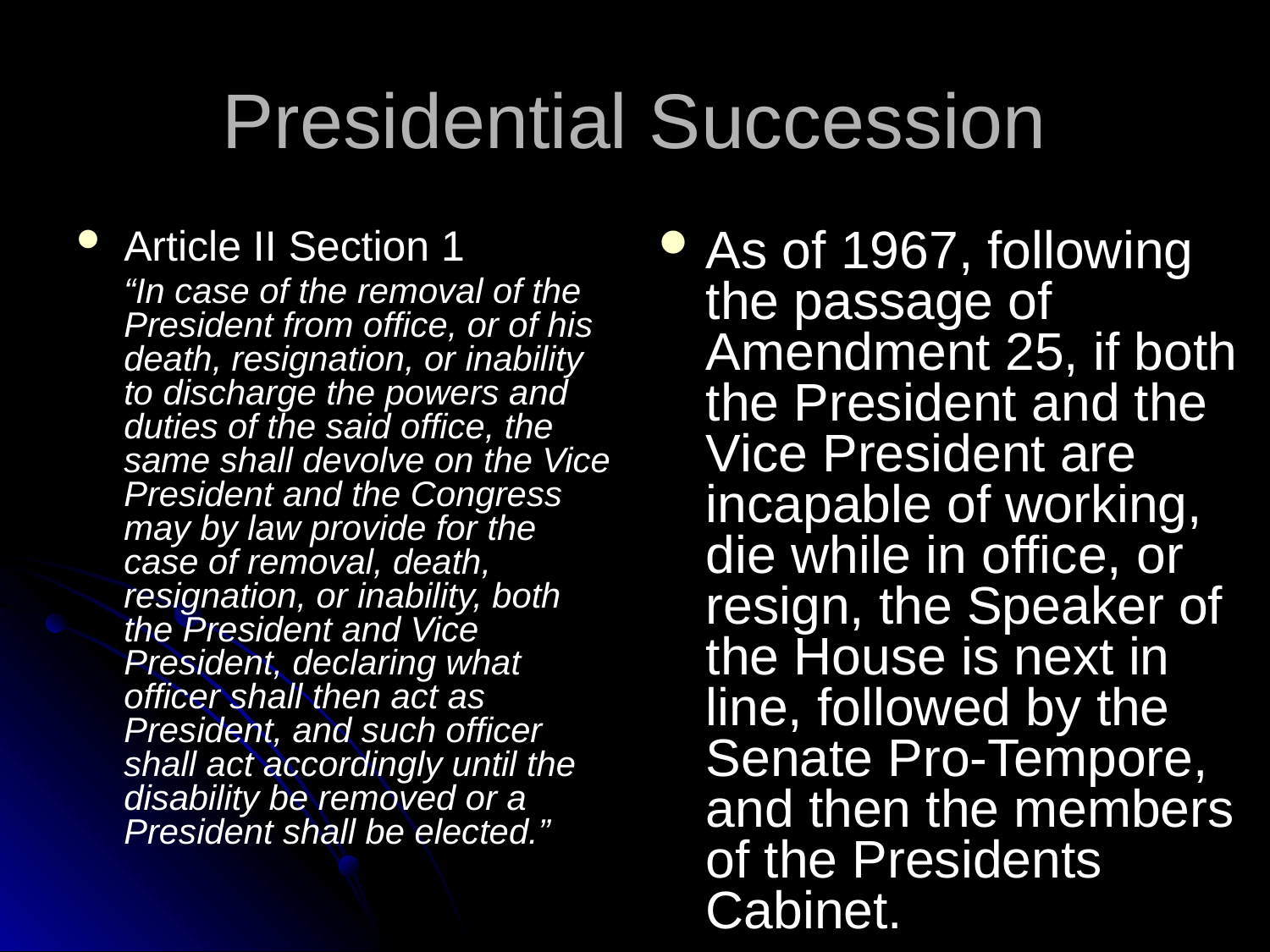

# Presidential Succession
Article II Section 1
	“In case of the removal of the President from office, or of his death, resignation, or inability to discharge the powers and duties of the said office, the same shall devolve on the Vice President and the Congress may by law provide for the case of removal, death, resignation, or inability, both the President and Vice President, declaring what officer shall then act as President, and such officer shall act accordingly until the disability be removed or a President shall be elected.”
As of 1967, following the passage of Amendment 25, if both the President and the Vice President are incapable of working, die while in office, or resign, the Speaker of the House is next in line, followed by the Senate Pro-Tempore, and then the members of the Presidents Cabinet.